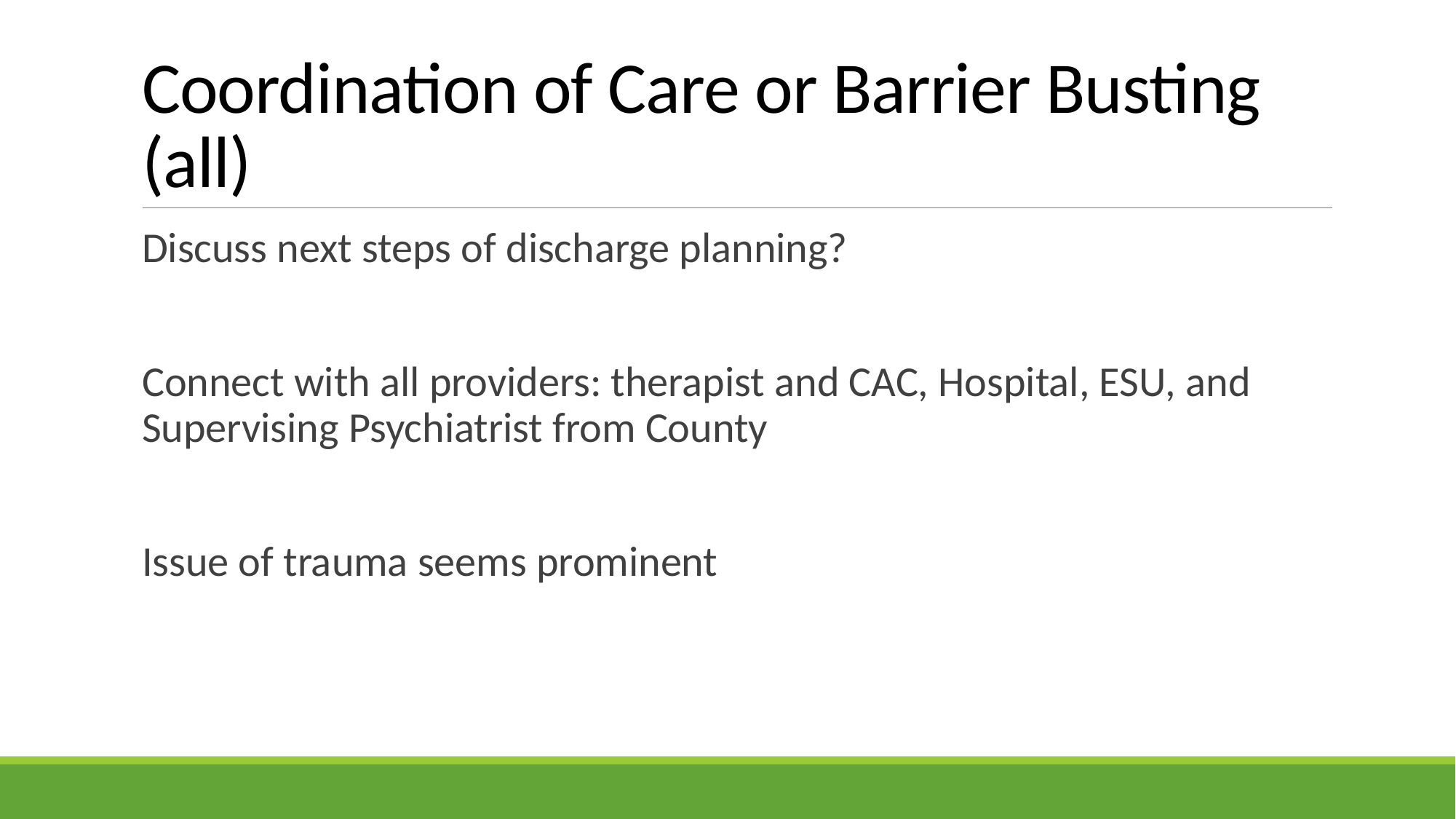

# Coordination of Care or Barrier Busting (all)
Discuss next steps of discharge planning?

Connect with all providers: therapist and CAC, Hospital, ESU, and Supervising Psychiatrist from County

Issue of trauma seems prominent